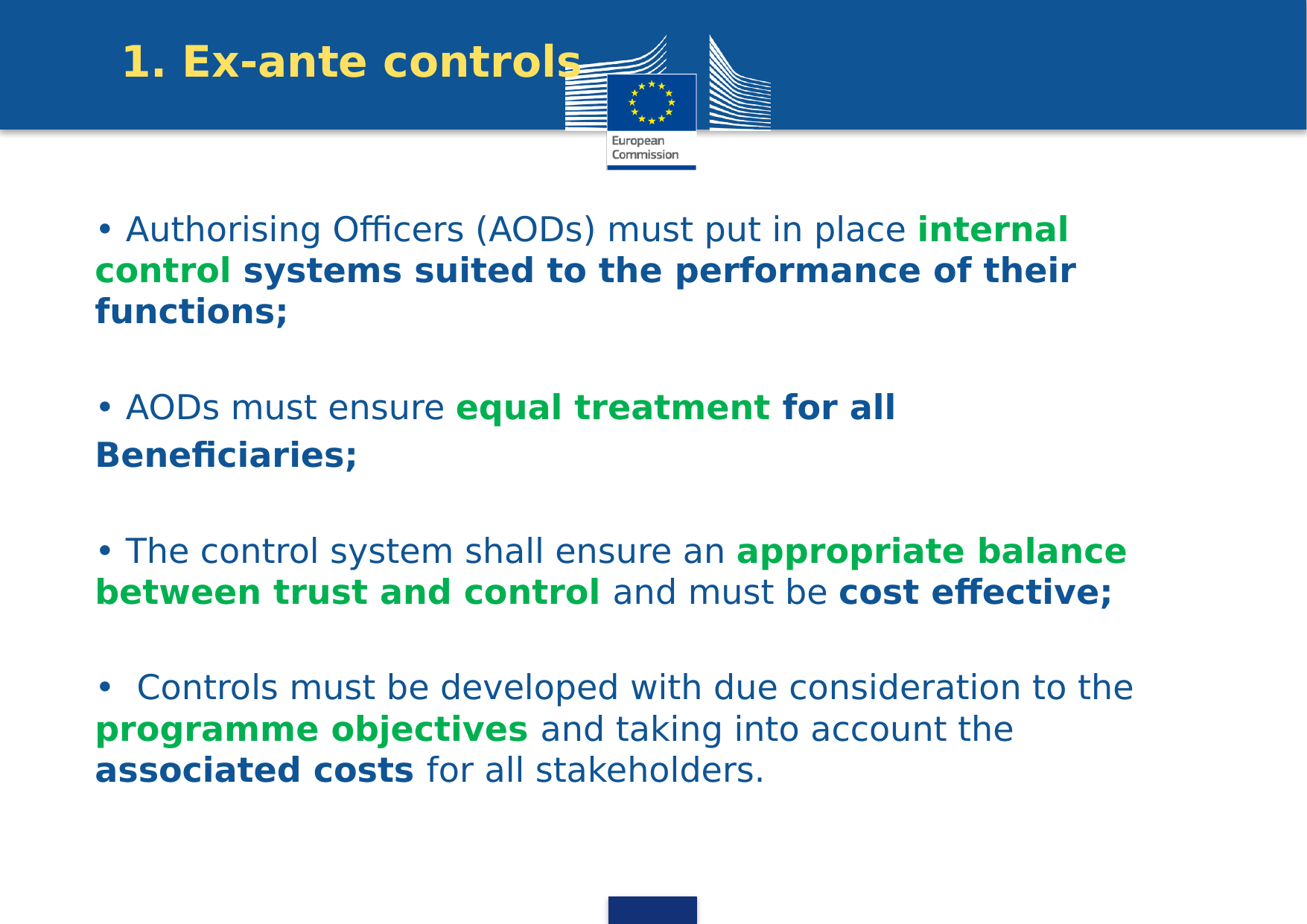

# 1. Ex-ante controls

• Authorising Officers (AODs) must put in place internal control systems suited to the performance of their functions;

• AODs must ensure equal treatment for all
Beneficiaries;

• The control system shall ensure an appropriate balance between trust and control and must be cost effective;

•  Controls must be developed with due consideration to the programme objectives and taking into account the associated costs for all stakeholders.